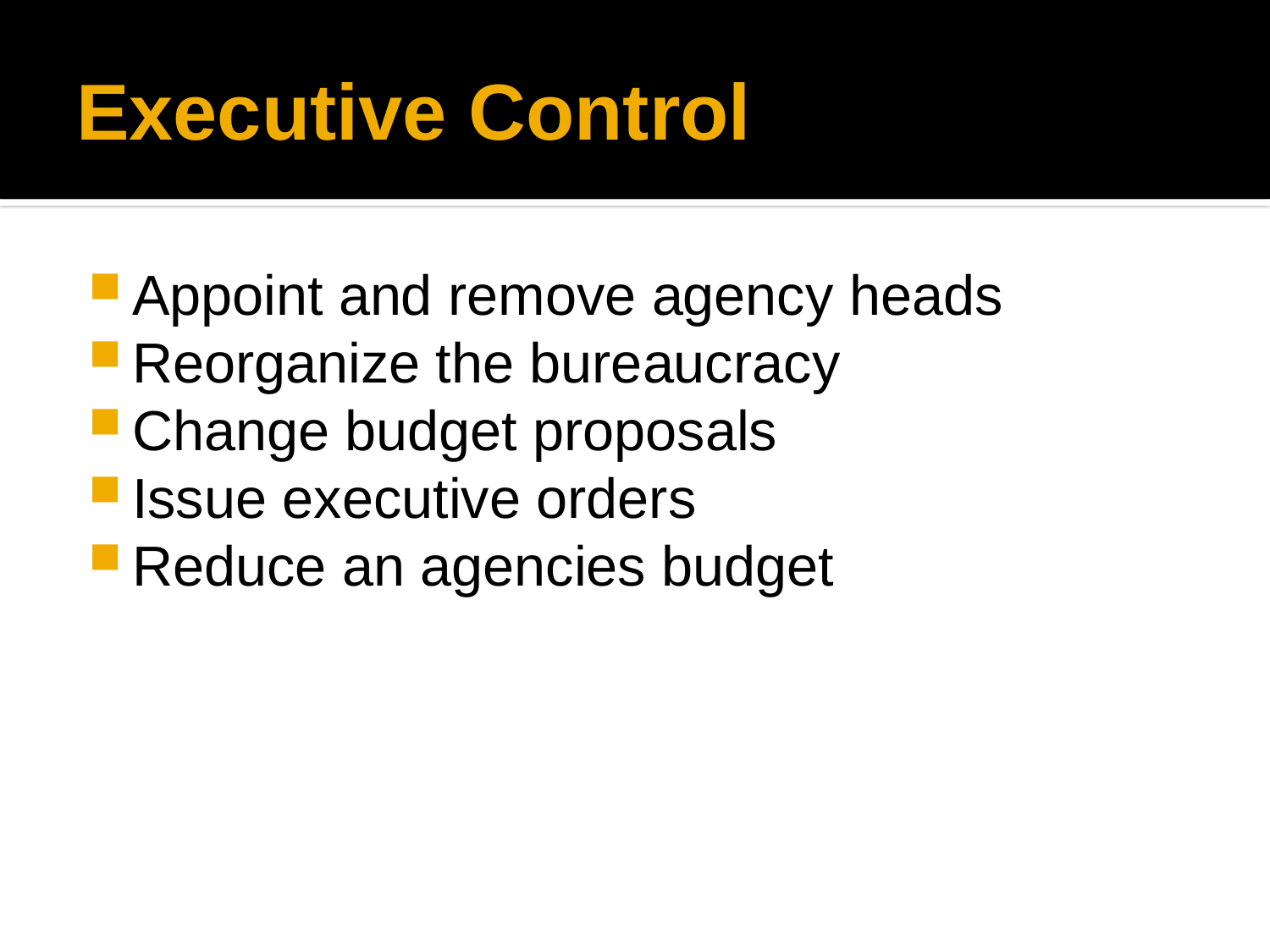

# Executive Control
Appoint and remove agency heads
Reorganize the bureaucracy
Change budget proposals
Issue executive orders
Reduce an agencies budget